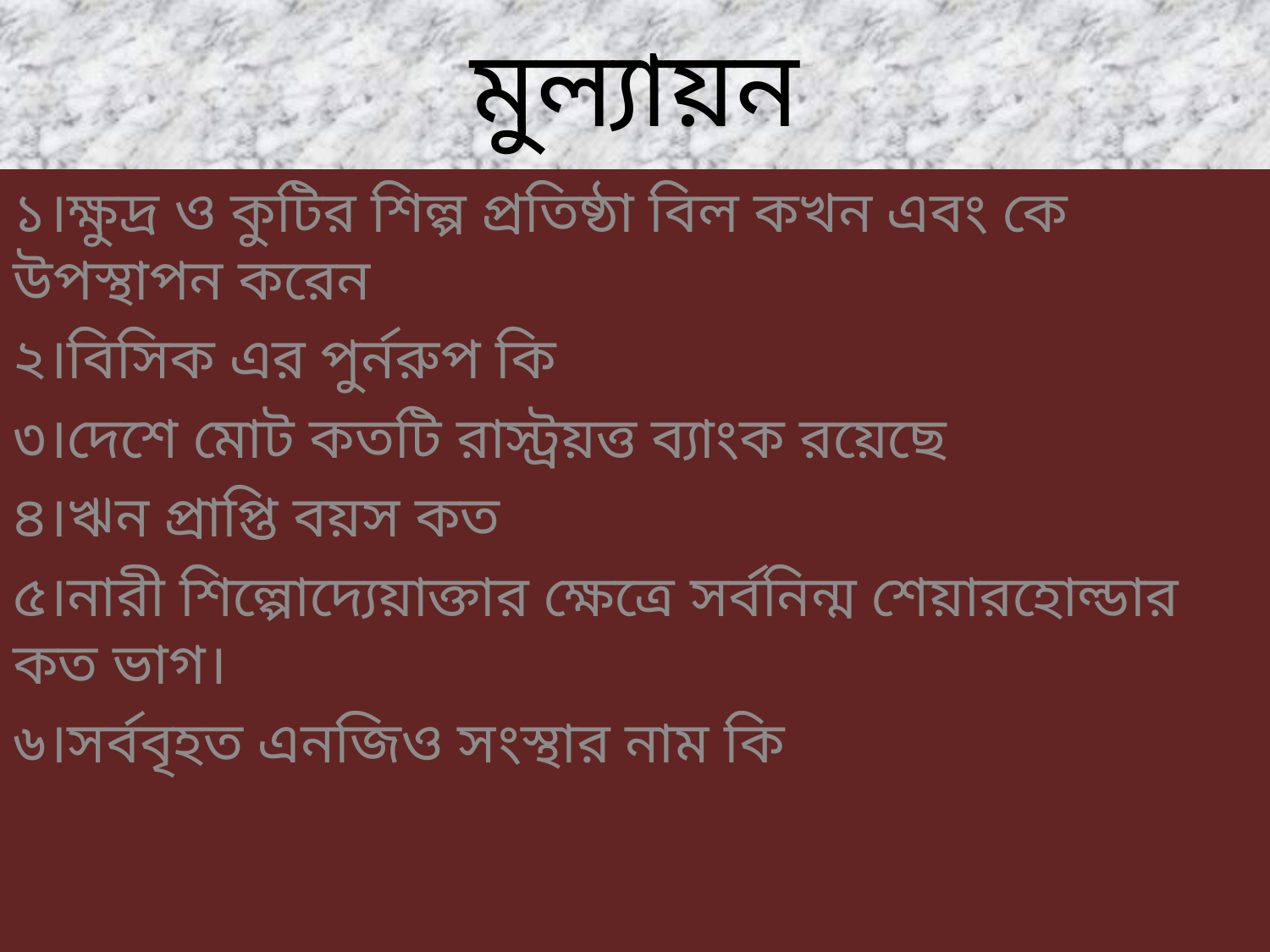

# মুল্যায়ন
১।ক্ষুদ্র ও কুটির শিল্প প্রতিষ্ঠা বিল কখন এবং কে উপস্থাপন করেন
২।বিসিক এর পুর্নরুপ কি
৩।দেশে মোট কতটি রাস্ট্রয়ত্ত ব্যাংক রয়েছে
৪।ঋন প্রাপ্তি বয়স কত
৫।নারী শিল্পোদ্যেয়াক্তার ক্ষেত্রে সর্বনিন্ম শেয়ারহোল্ডার কত ভাগ।
৬।সর্ববৃহত এনজিও সংস্থার নাম কি